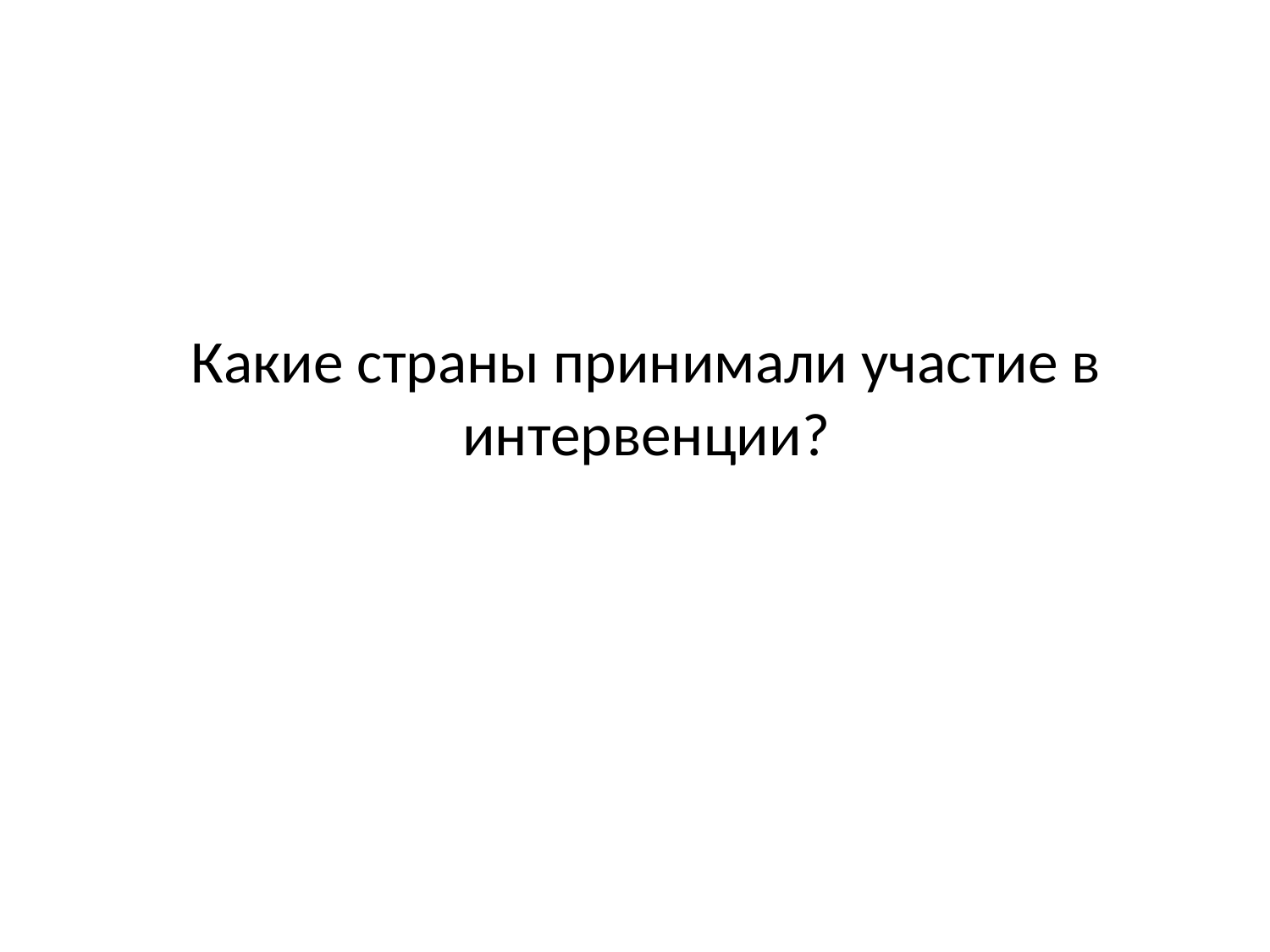

# Какие страны принимали участие в интервенции?